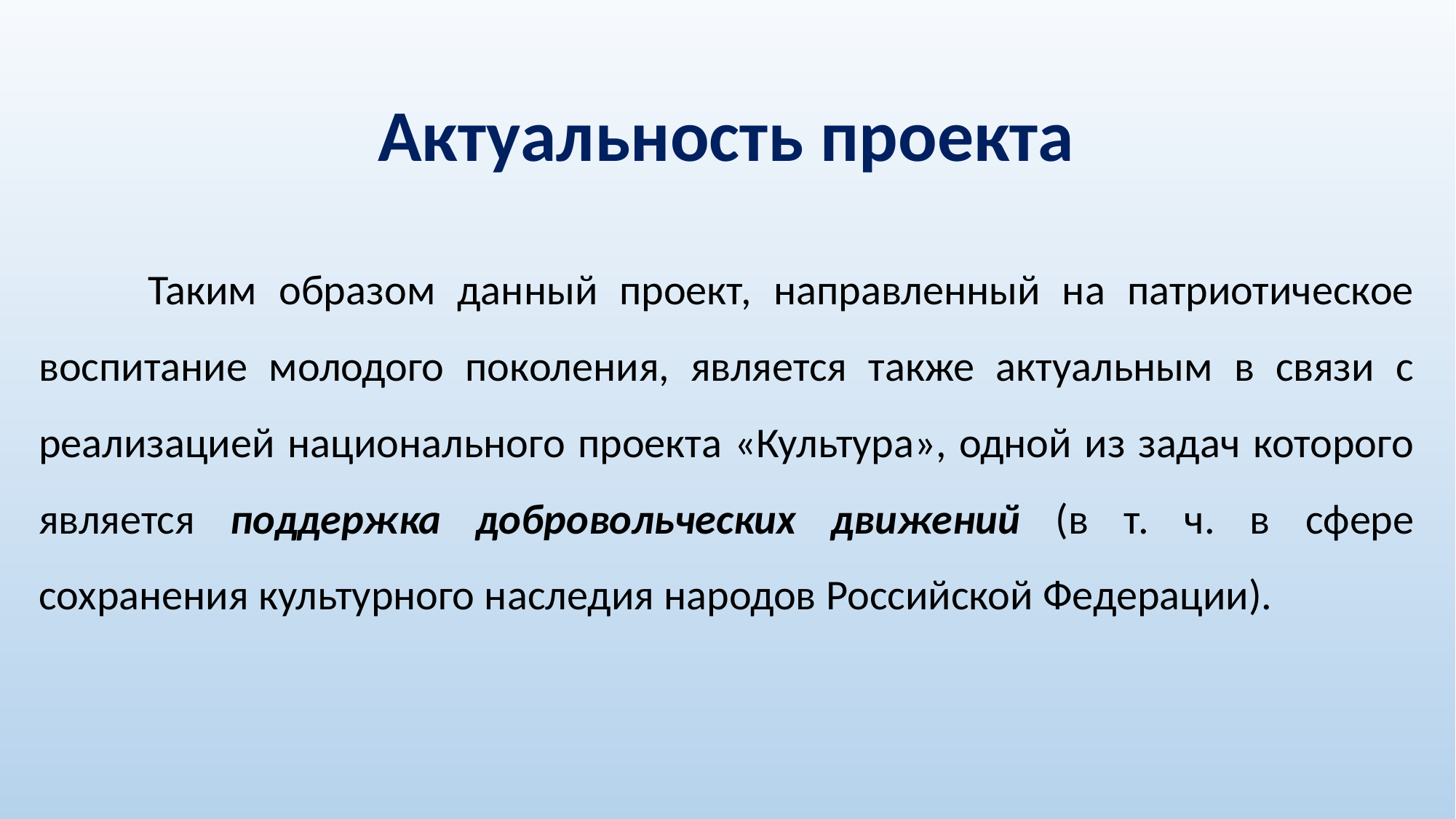

Актуальность проекта

	Таким образом данный проект, направленный на патриотическое воспитание молодого поколения, является также актуальным в связи с реализацией национального проекта «Культура», одной из задач которого является поддержка добровольческих движений (в т. ч. в сфере сохранения культурного наследия народов Российской Федерации).